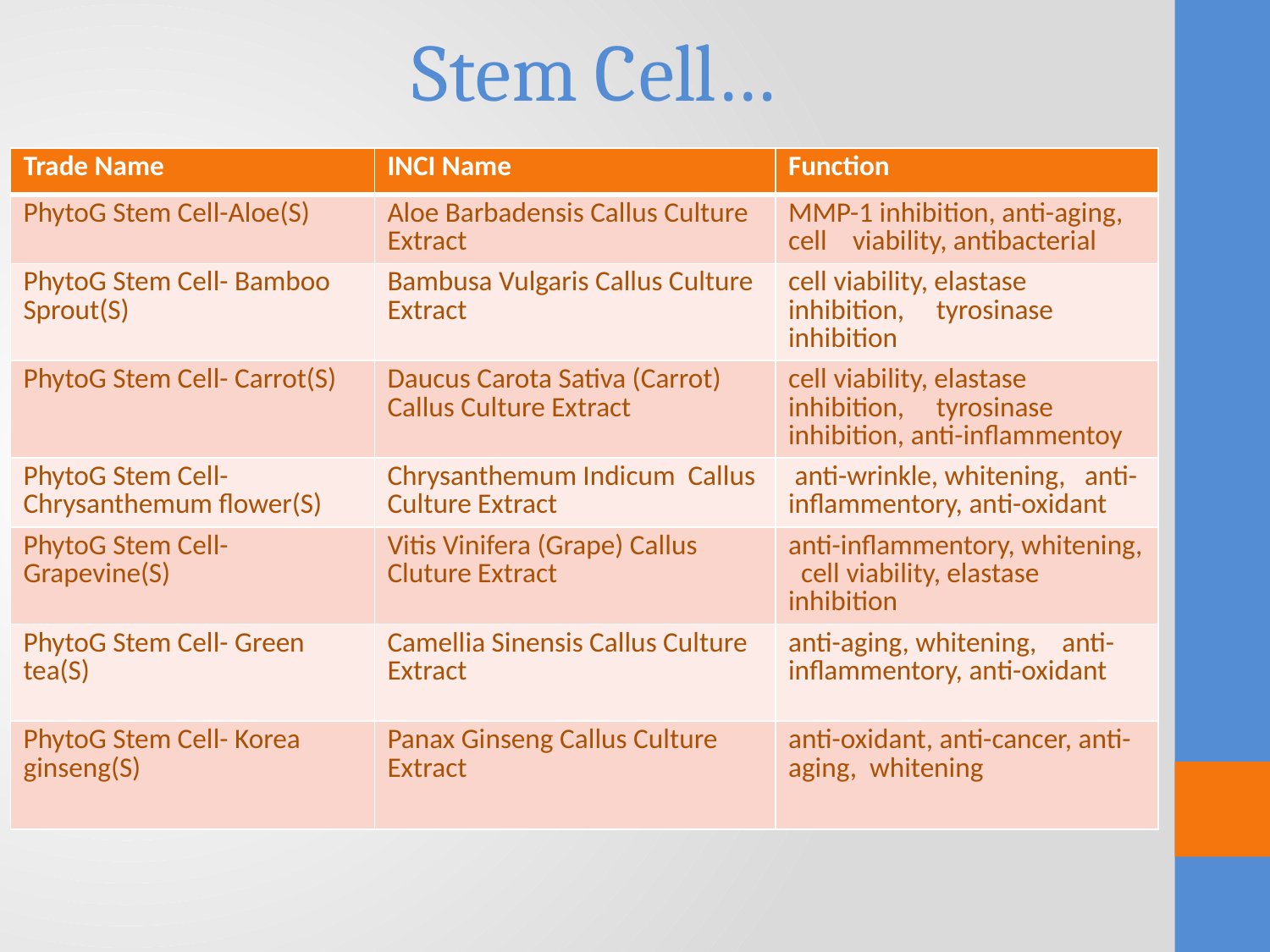

# Stem Cell…
| Trade Name | INCI Name | Function |
| --- | --- | --- |
| PhytoG Stem Cell-Aloe(S) | Aloe Barbadensis Callus Culture Extract | MMP-1 inhibition, anti-aging, cell viability, antibacterial |
| PhytoG Stem Cell- Bamboo Sprout(S) | Bambusa Vulgaris Callus Culture Extract | cell viability, elastase inhibition, tyrosinase inhibition |
| PhytoG Stem Cell- Carrot(S) | Daucus Carota Sativa (Carrot) Callus Culture Extract | cell viability, elastase inhibition, tyrosinase inhibition, anti-inflammentoy |
| PhytoG Stem Cell- Chrysanthemum flower(S) | Chrysanthemum Indicum Callus Culture Extract | anti-wrinkle, whitening, anti-inflammentory, anti-oxidant |
| PhytoG Stem Cell- Grapevine(S) | Vitis Vinifera (Grape) Callus Cluture Extract | anti-inflammentory, whitening, cell viability, elastase inhibition |
| PhytoG Stem Cell- Green tea(S) | Camellia Sinensis Callus Culture Extract | anti-aging, whitening, anti-inflammentory, anti-oxidant |
| PhytoG Stem Cell- Korea ginseng(S) | Panax Ginseng Callus Culture Extract | anti-oxidant, anti-cancer, anti-aging, whitening |